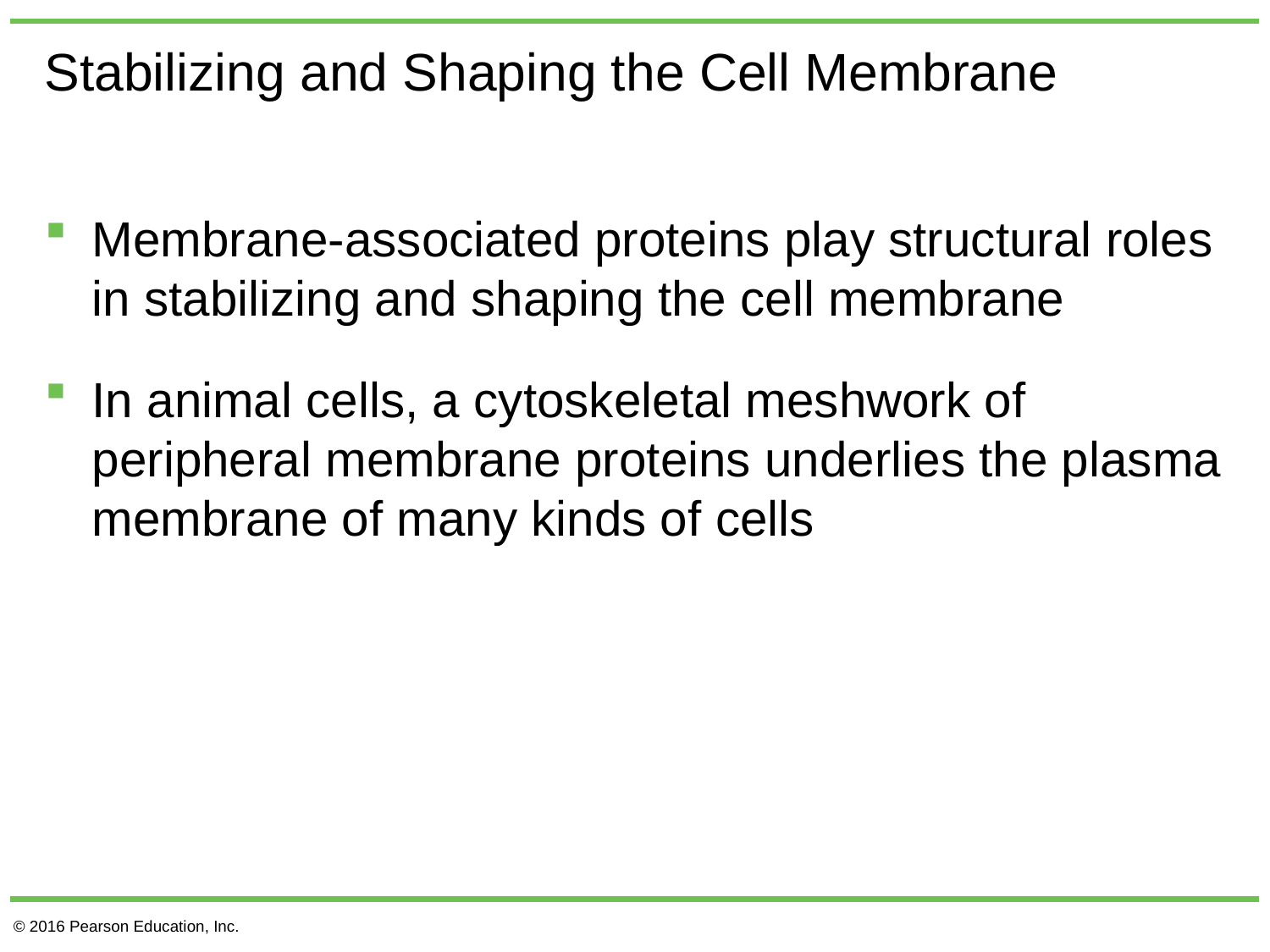

# Stabilizing and Shaping the Cell Membrane
Membrane-associated proteins play structural roles in stabilizing and shaping the cell membrane
In animal cells, a cytoskeletal meshwork of peripheral membrane proteins underlies the plasma membrane of many kinds of cells
© 2016 Pearson Education, Inc.